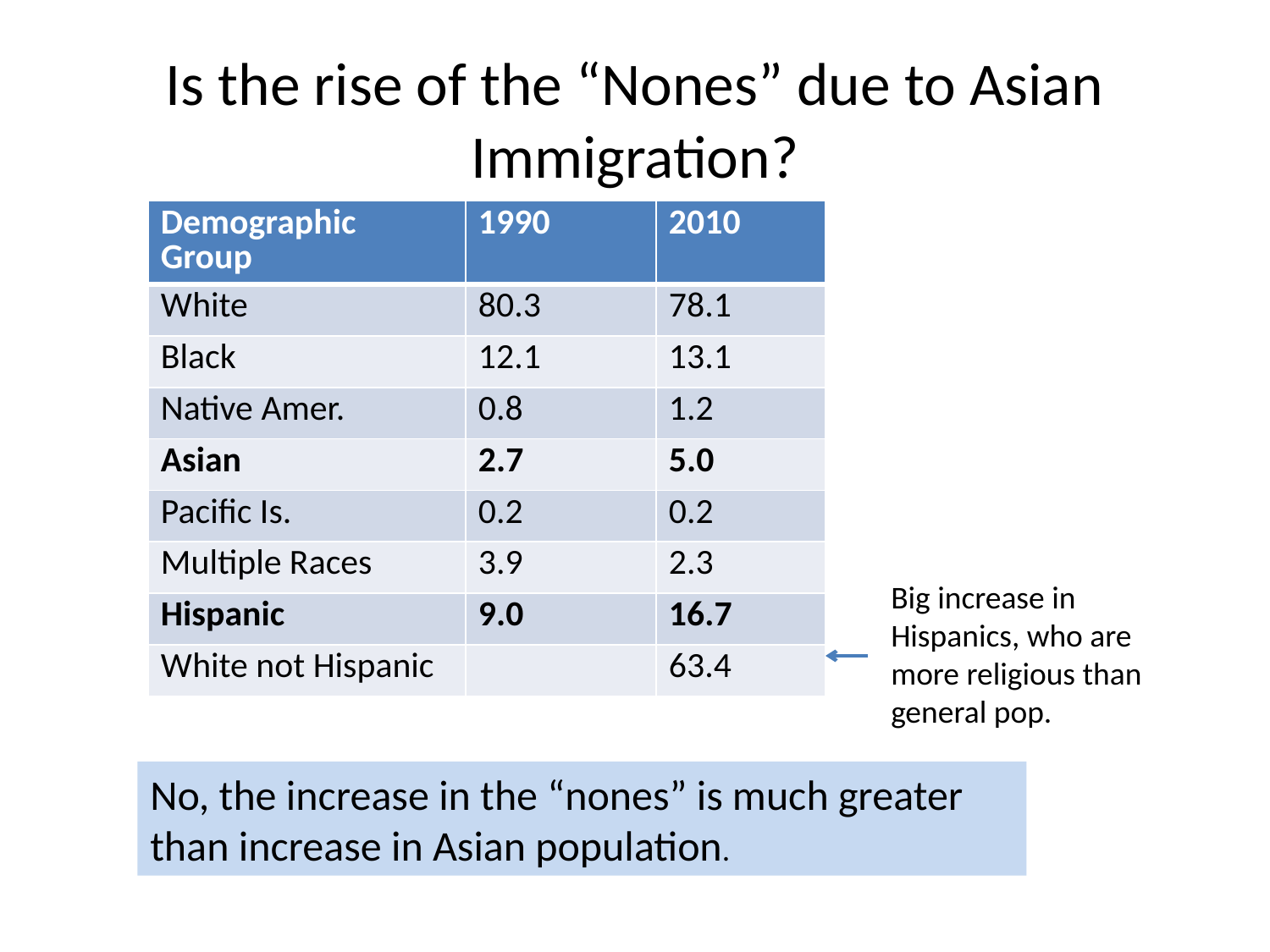

# Is the rise of the “Nones” due to Asian Immigration?
| Demographic Group | 1990 | 2010 |
| --- | --- | --- |
| White | 80.3 | 78.1 |
| Black | 12.1 | 13.1 |
| Native Amer. | 0.8 | 1.2 |
| Asian | 2.7 | 5.0 |
| Pacific Is. | 0.2 | 0.2 |
| Multiple Races | 3.9 | 2.3 |
| Hispanic | 9.0 | 16.7 |
| White not Hispanic |  | 63.4 |
Big increase in Hispanics, who are more religious than general pop.
No, the increase in the “nones” is much greater than increase in Asian population.